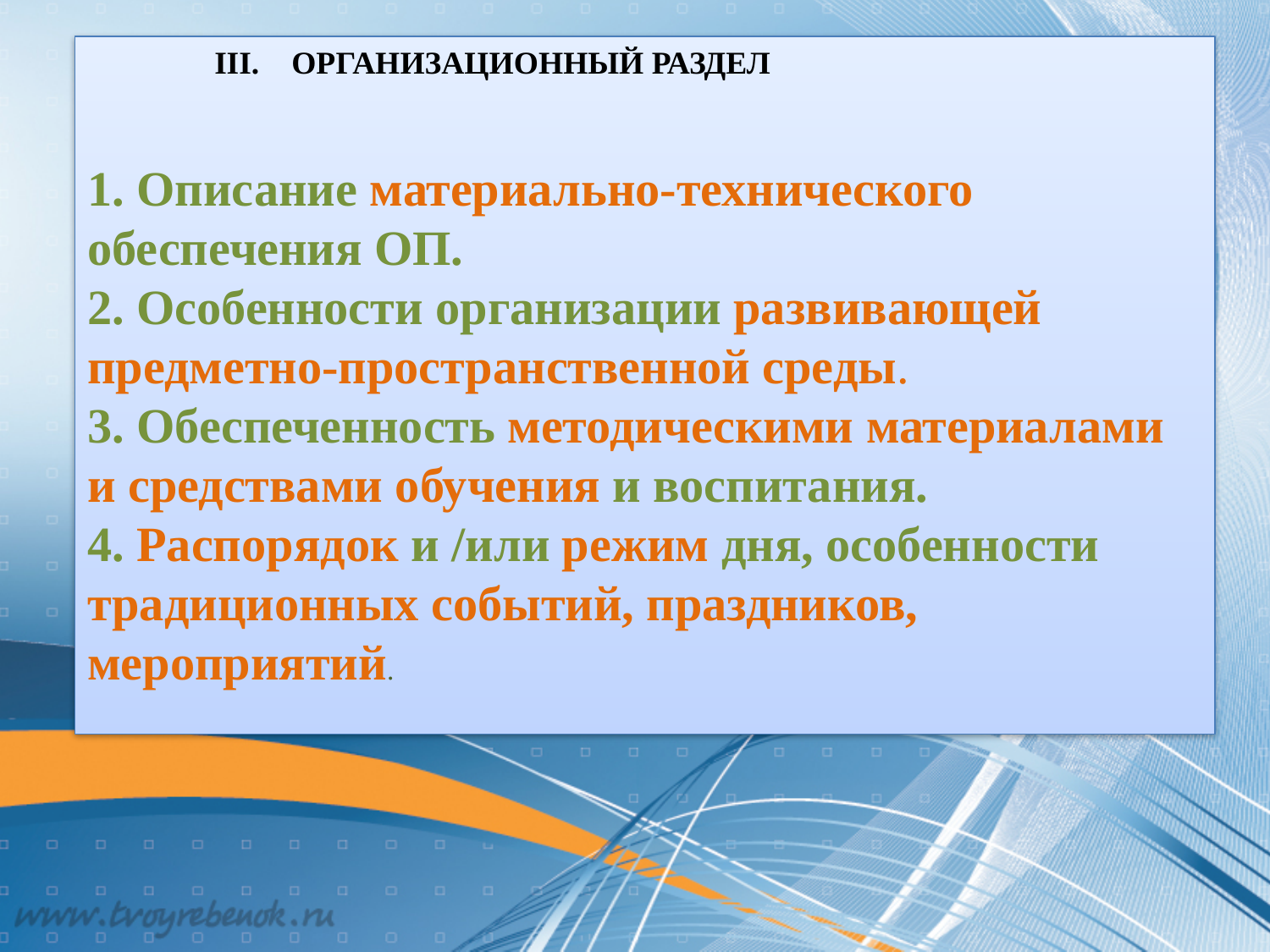

III.    ОРГАНИЗАЦИОННЫЙ РАЗДЕЛ

1. Описание материально-технического обеспечения ОП.
2. Особенности организации развивающей предметно-пространственной среды.
3. Обеспеченность методическими материалами и средствами обучения и воспитания.
4. Распорядок и /или режим дня, особенности традиционных событий, праздников, мероприятий.